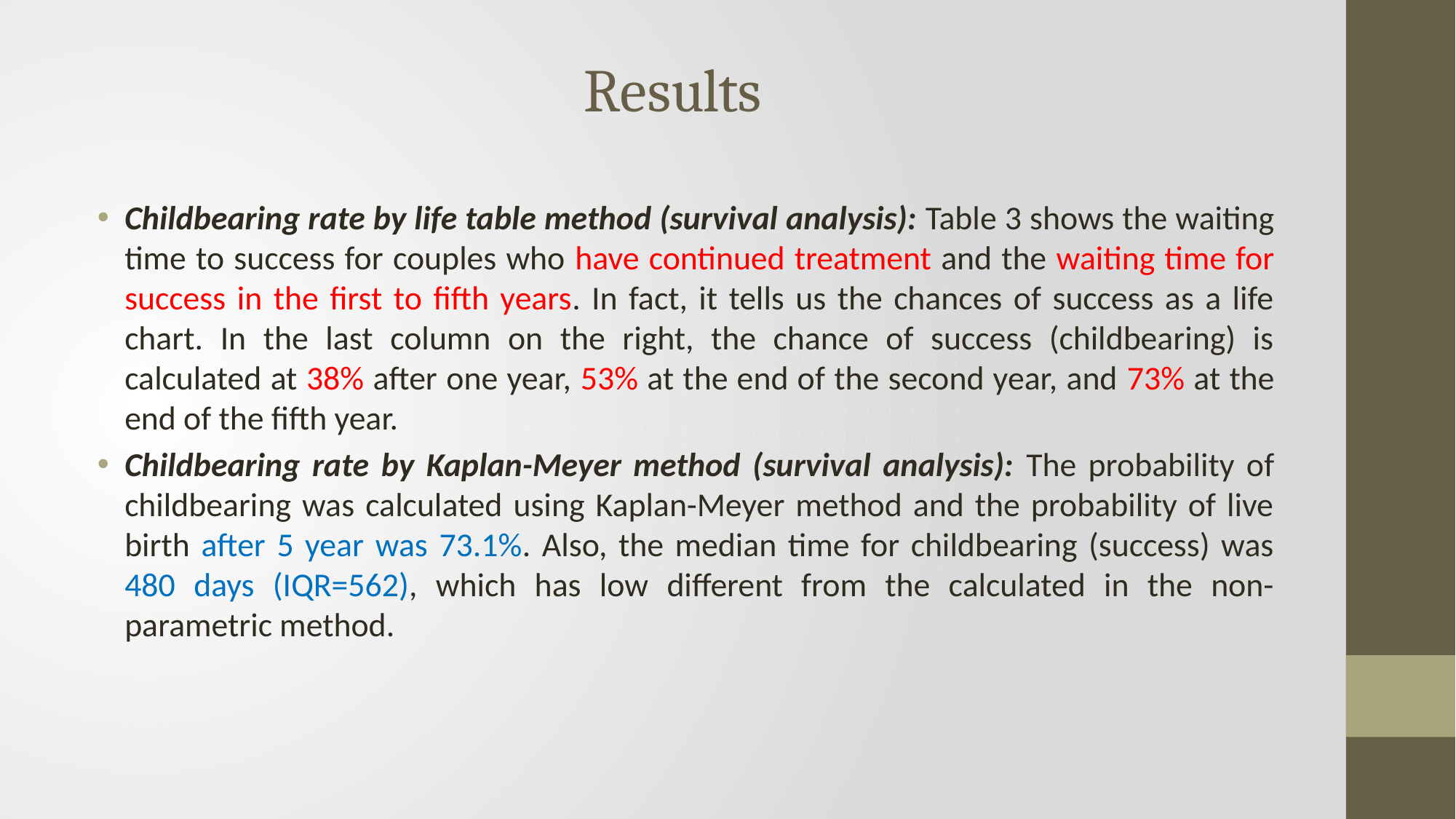

# Results
Childbearing rate by life table method (survival analysis): Table 3 shows the waiting time to success for couples who have continued treatment and the waiting time for success in the first to fifth years. In fact, it tells us the chances of success as a life chart. In the last column on the right, the chance of success (childbearing) is calculated at 38% after one year, 53% at the end of the second year, and 73% at the end of the fifth year.
Childbearing rate by Kaplan-Meyer method (survival analysis): The probability of childbearing was calculated using Kaplan-Meyer method and the probability of live birth after 5 year was 73.1%. Also, the median time for childbearing (success) was 480 days (IQR=562), which has low different from the calculated in the non-parametric method.